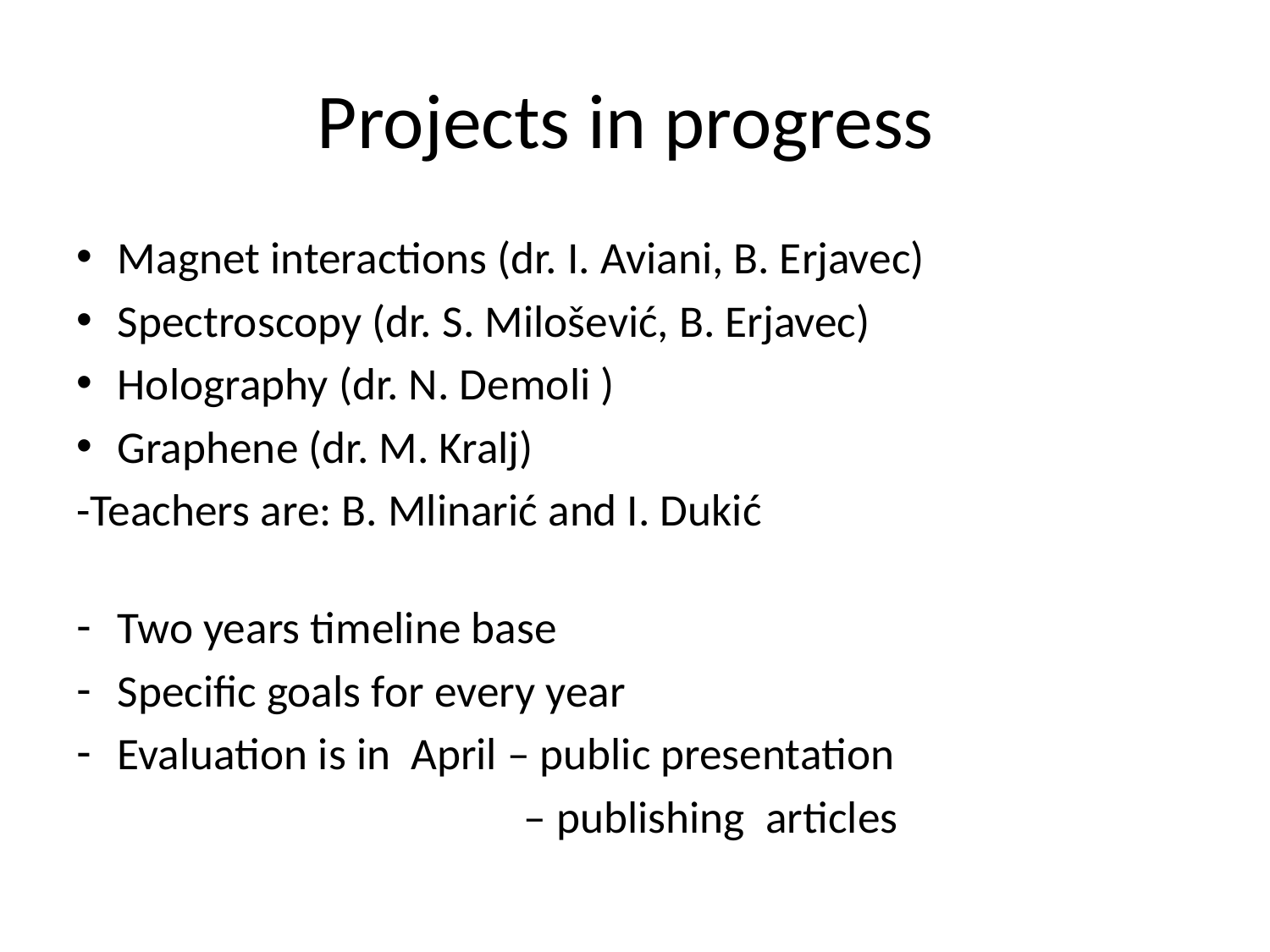

# Projects in progress
Magnet interactions (dr. I. Aviani, B. Erjavec)
Spectroscopy (dr. S. Milošević, B. Erjavec)
Holography (dr. N. Demoli )
Graphene (dr. M. Kralj)
-Teachers are: B. Mlinarić and I. Dukić
Two years timeline base
Specific goals for every year
Evaluation is in  April – public presentation
				          – publishing  articles